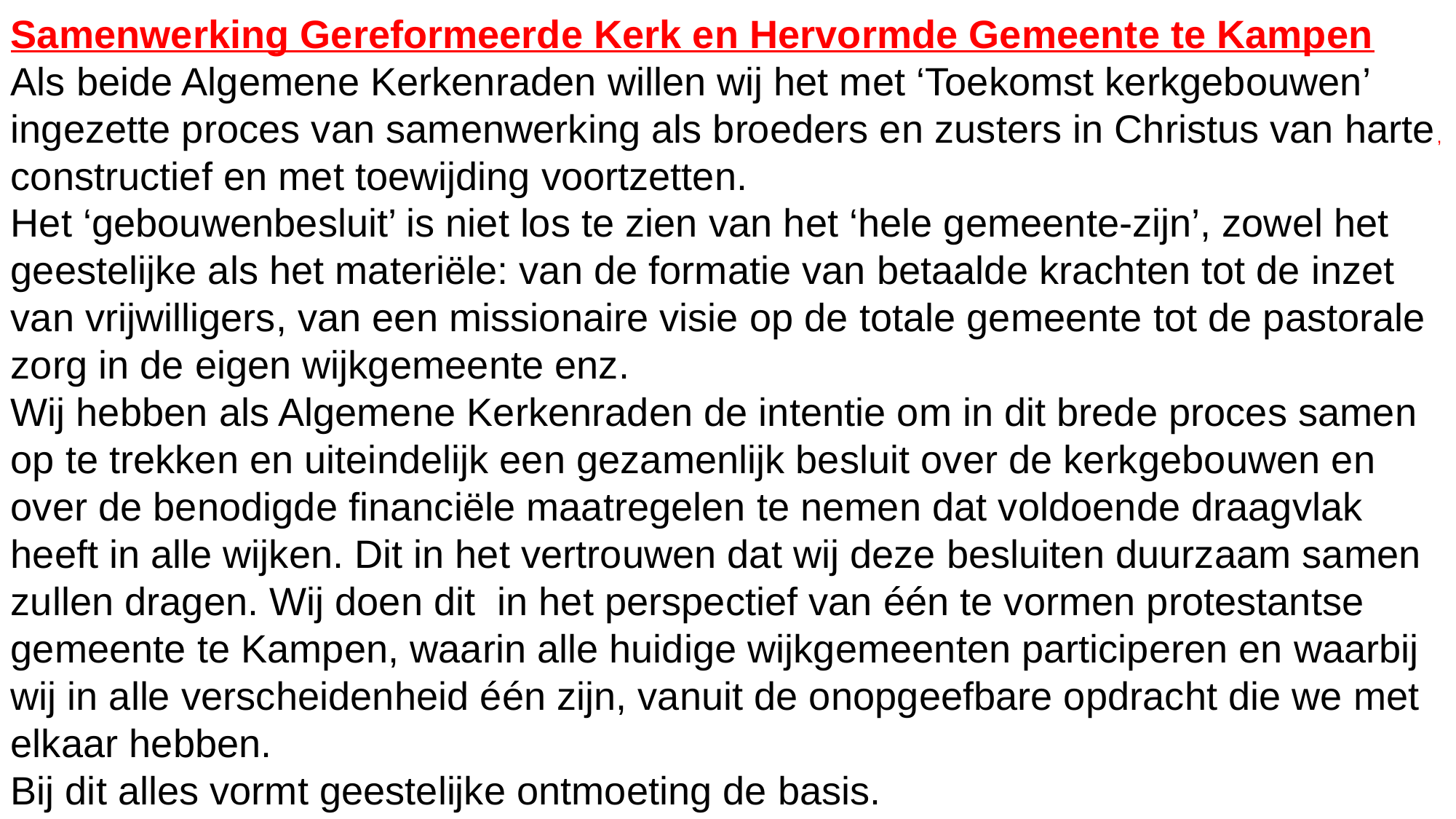

Samenwerking Gereformeerde Kerk en Hervormde Gemeente te Kampen
Als beide Algemene Kerkenraden willen wij het met ‘Toekomst kerkgebouwen’ ingezette proces van samenwerking als broeders en zusters in Christus van harte, constructief en met toewijding voortzetten.
Het ‘gebouwenbesluit’ is niet los te zien van het ‘hele gemeente-zijn’, zowel het geestelijke als het materiële: van de formatie van betaalde krachten tot de inzet van vrijwilligers, van een missionaire visie op de totale gemeente tot de pastorale zorg in de eigen wijkgemeente enz.
Wij hebben als Algemene Kerkenraden de intentie om in dit brede proces samen op te trekken en uiteindelijk een gezamenlijk besluit over de kerkgebouwen en over de benodigde financiële maatregelen te nemen dat voldoende draagvlak heeft in alle wijken. Dit in het vertrouwen dat wij deze besluiten duurzaam samen zullen dragen. Wij doen dit  in het perspectief van één te vormen protestantse gemeente te Kampen, waarin alle huidige wijkgemeenten participeren en waarbij wij in alle verscheidenheid één zijn, vanuit de onopgeefbare opdracht die we met elkaar hebben.
Bij dit alles vormt geestelijke ontmoeting de basis.